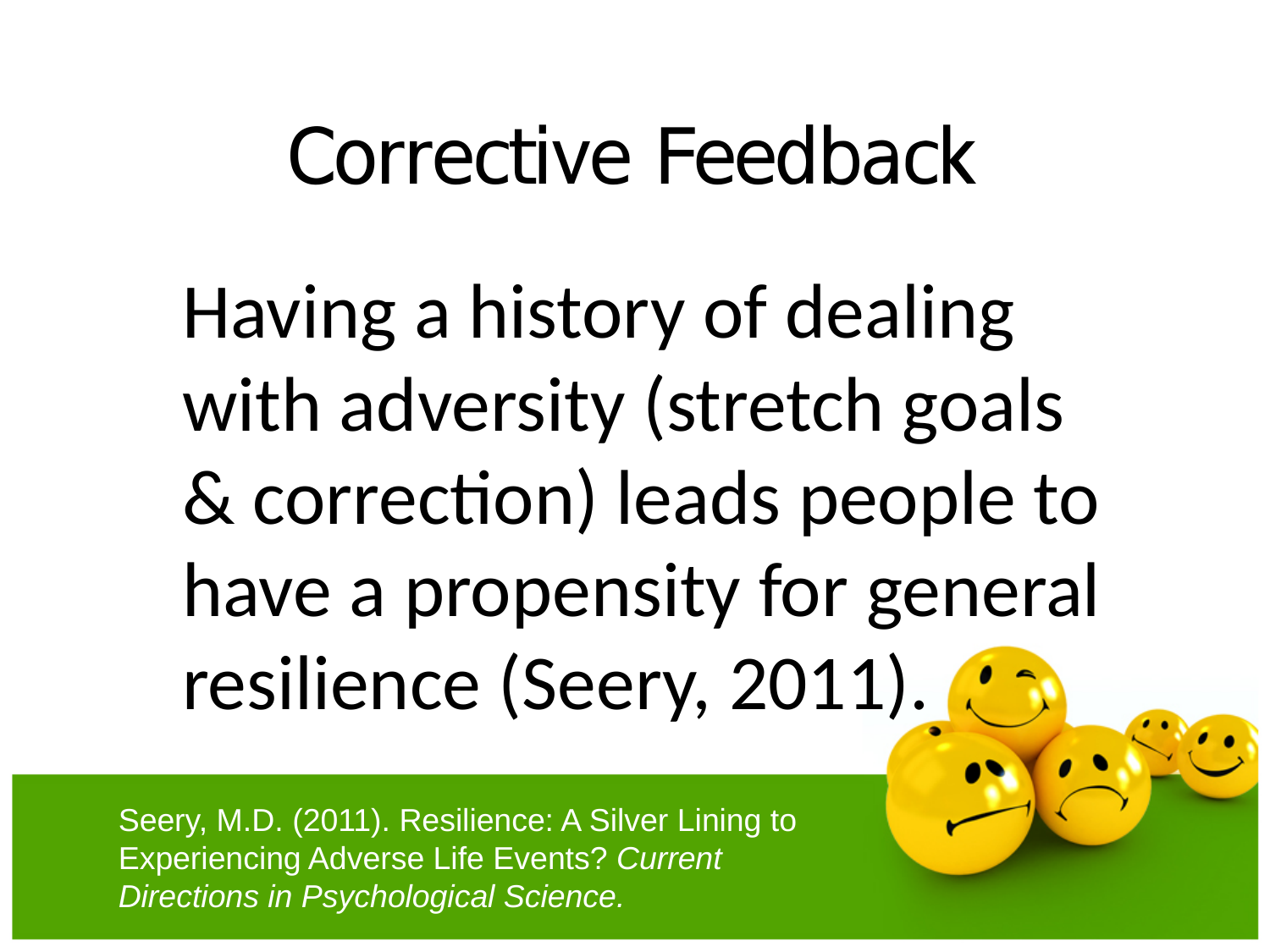

# Corrective Feedback
Having a history of dealing with adversity (stretch goals & correction) leads people to have a propensity for general resilience (Seery, 2011).
Seery, M.D. (2011). Resilience: A Silver Lining to Experiencing Adverse Life Events? Current Directions in Psychological Science.